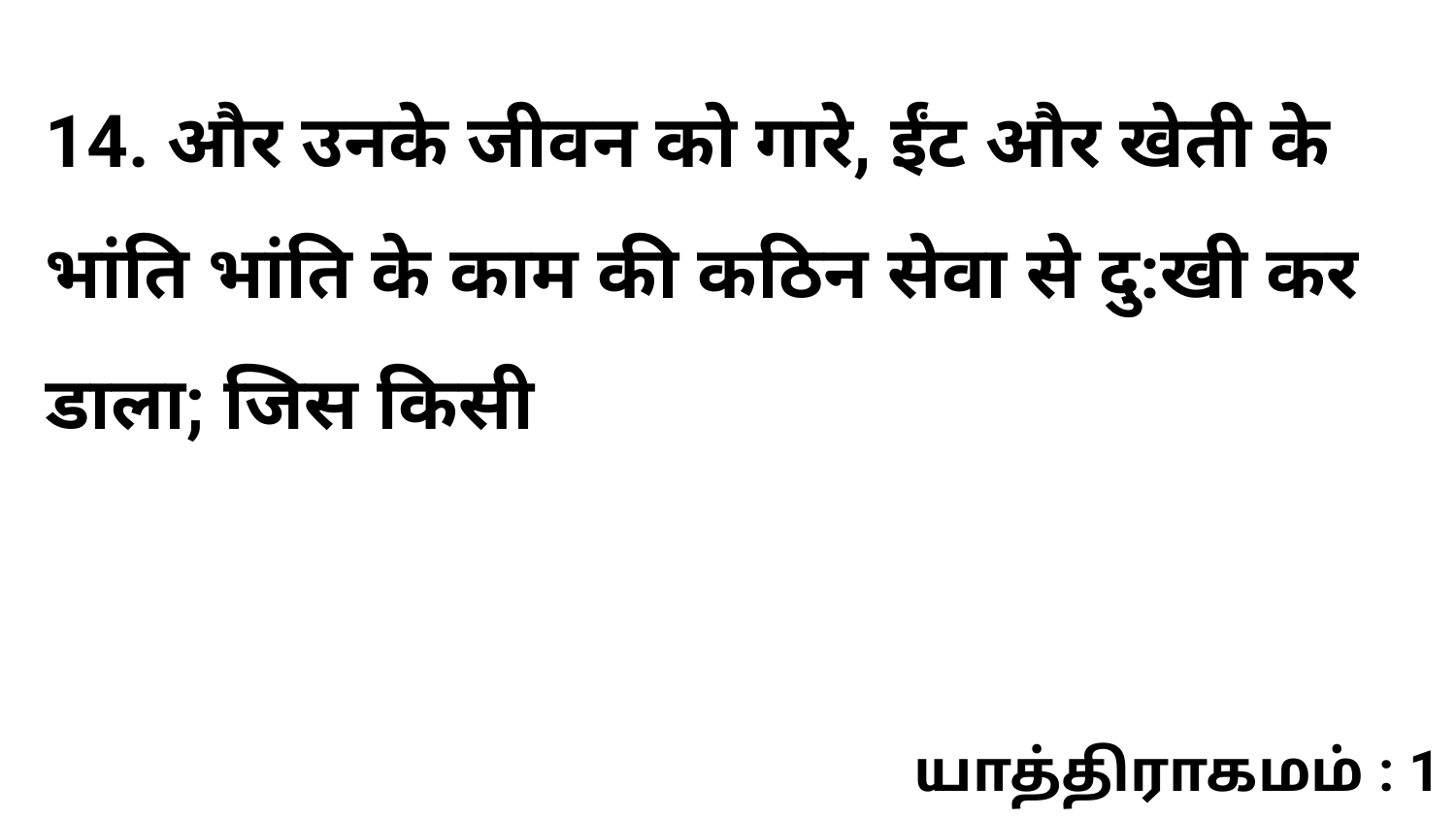

14. और उनके जीवन को गारे, ईंट और खेती के भांति भांति के काम की कठिन सेवा से दु:खी कर डाला; जिस किसी
யாத்திராகமம் : 1